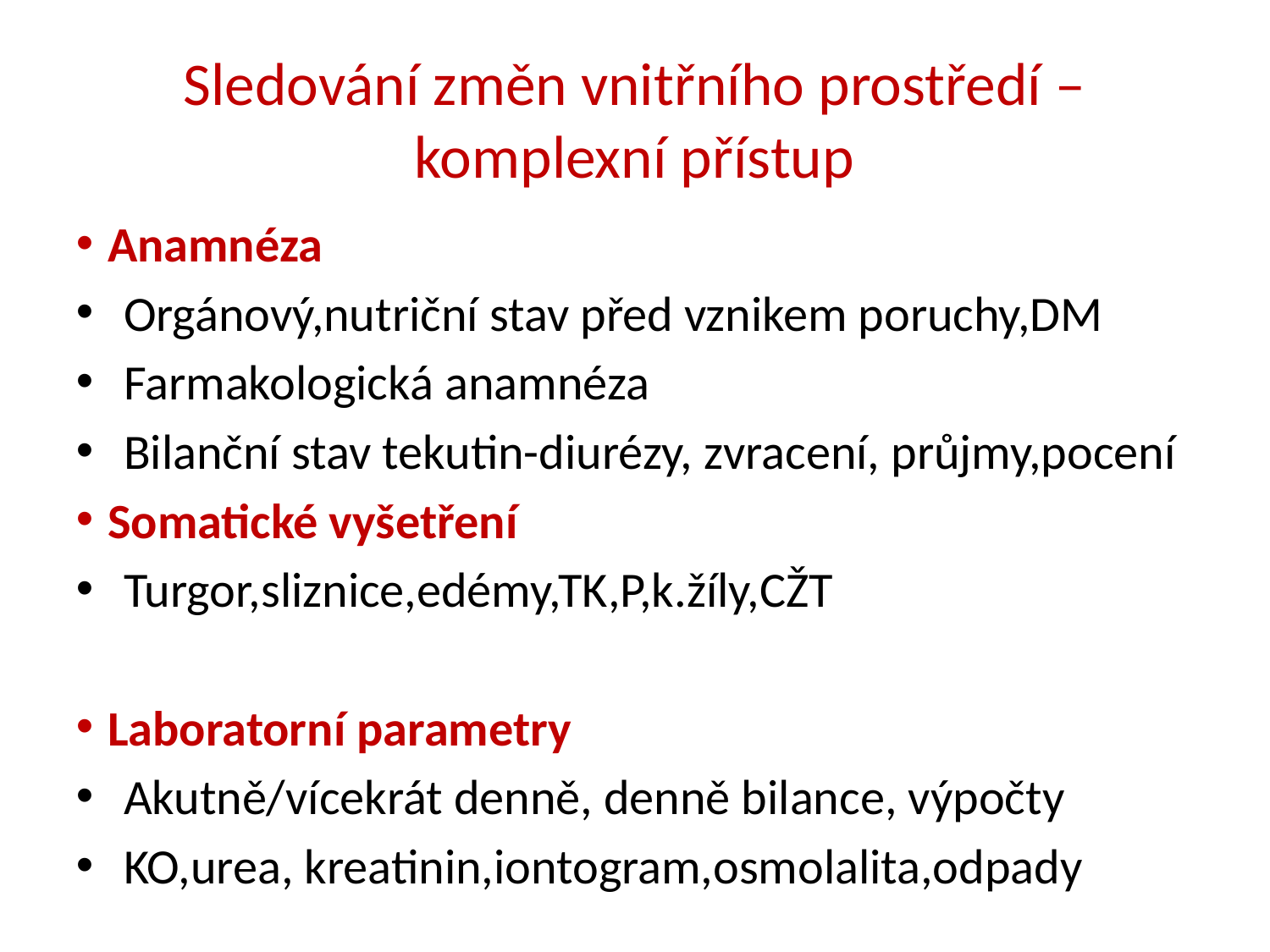

# Sledování změn vnitřního prostředí –komplexní přístup
Anamnéza
Orgánový,nutriční stav před vznikem poruchy,DM
Farmakologická anamnéza
Bilanční stav tekutin-diurézy, zvracení, průjmy,pocení
Somatické vyšetření
Turgor,sliznice,edémy,TK,P,k.žíly,CŽT

Laboratorní parametry
Akutně/vícekrát denně, denně bilance, výpočty
KO,urea, kreatinin,iontogram,osmolalita,odpady